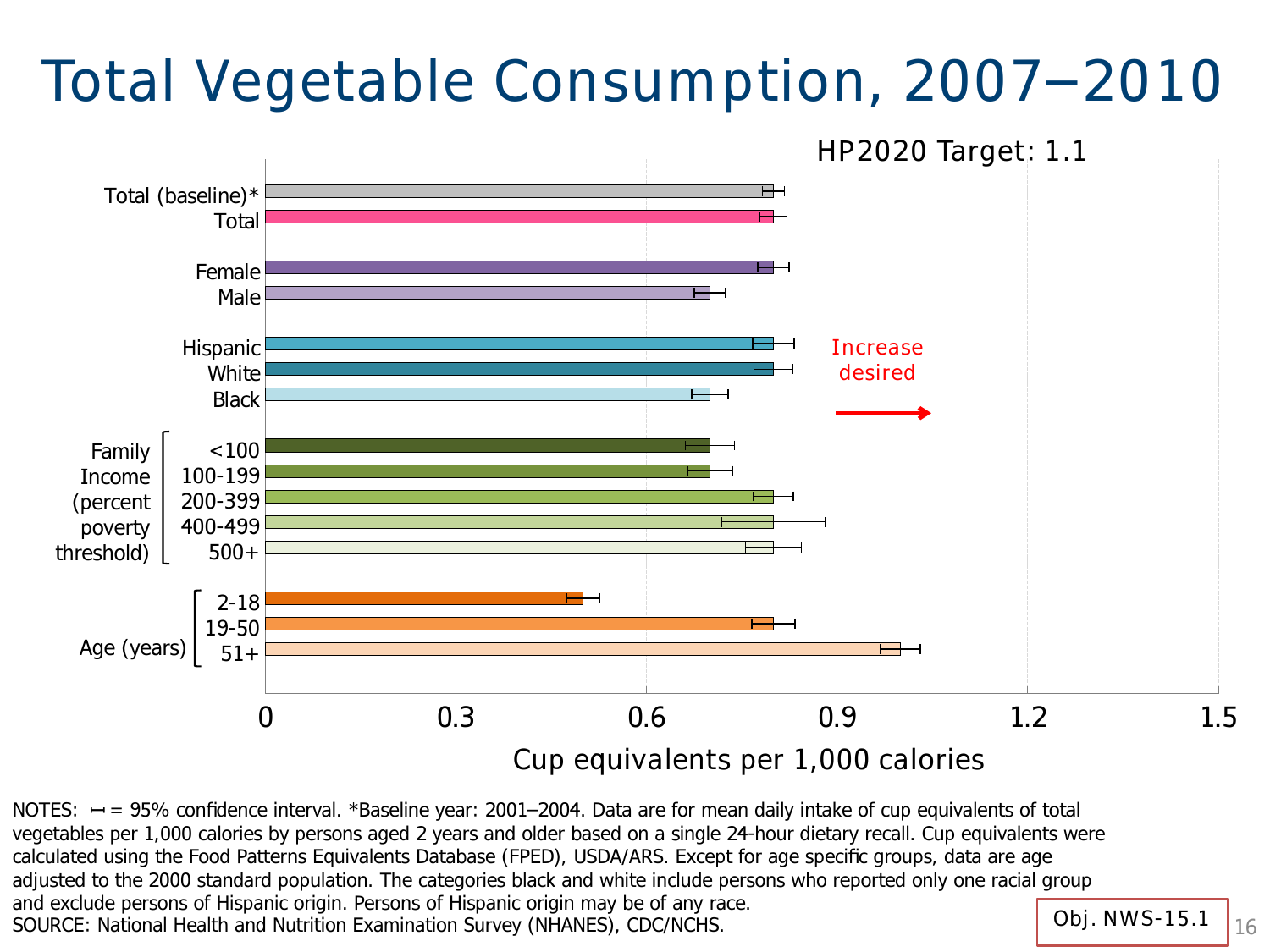

Total Vegetable Consumption, 2007–2010
HP2020 Target: 1.1

### Chart

| Category | rate | Target |
|---|---|---|
|  | None | None |
| Total (baseline)* | 0.8 | None |
| Total | 0.8 | None |
|  | None | None |
| Female | 0.8 | None |
| Male | 0.7 | 1.1 |
|  | None | None |
| Hispanic | 0.8 | None |
| White | 0.8 | None |
| Black | 0.7 | None |
|  | None | None |
| <100 | 0.7 | None |
| 100-199 | 0.7 | None |
| 200-399 | 0.8 | None |
| 400-499 | 0.8 | None |
| 500+ | 0.8 | None |
|  | None | None |
| 2-18 | 0.5 | None |
| 19-50 | 0.8 | None |
| 51+ | 1.0 | 1.1 |
Increase desired
Family Income (percent poverty threshold)

Age (years)
I
NOTES:     = 95% confidence interval. *Baseline year: 2001–2004. Data are for mean daily intake of cup equivalents of total vegetables per 1,000 calories by persons aged 2 years and older based on a single 24-hour dietary recall. Cup equivalents were calculated using the Food Patterns Equivalents Database (FPED), USDA/ARS. Except for age specific groups, data are age adjusted to the 2000 standard population. The categories black and white include persons who reported only one racial group and exclude persons of Hispanic origin. Persons of Hispanic origin may be of any race.
Obj. NWS-15.1

16
SOURCE: National Health and Nutrition Examination Survey (NHANES), CDC/NCHS.